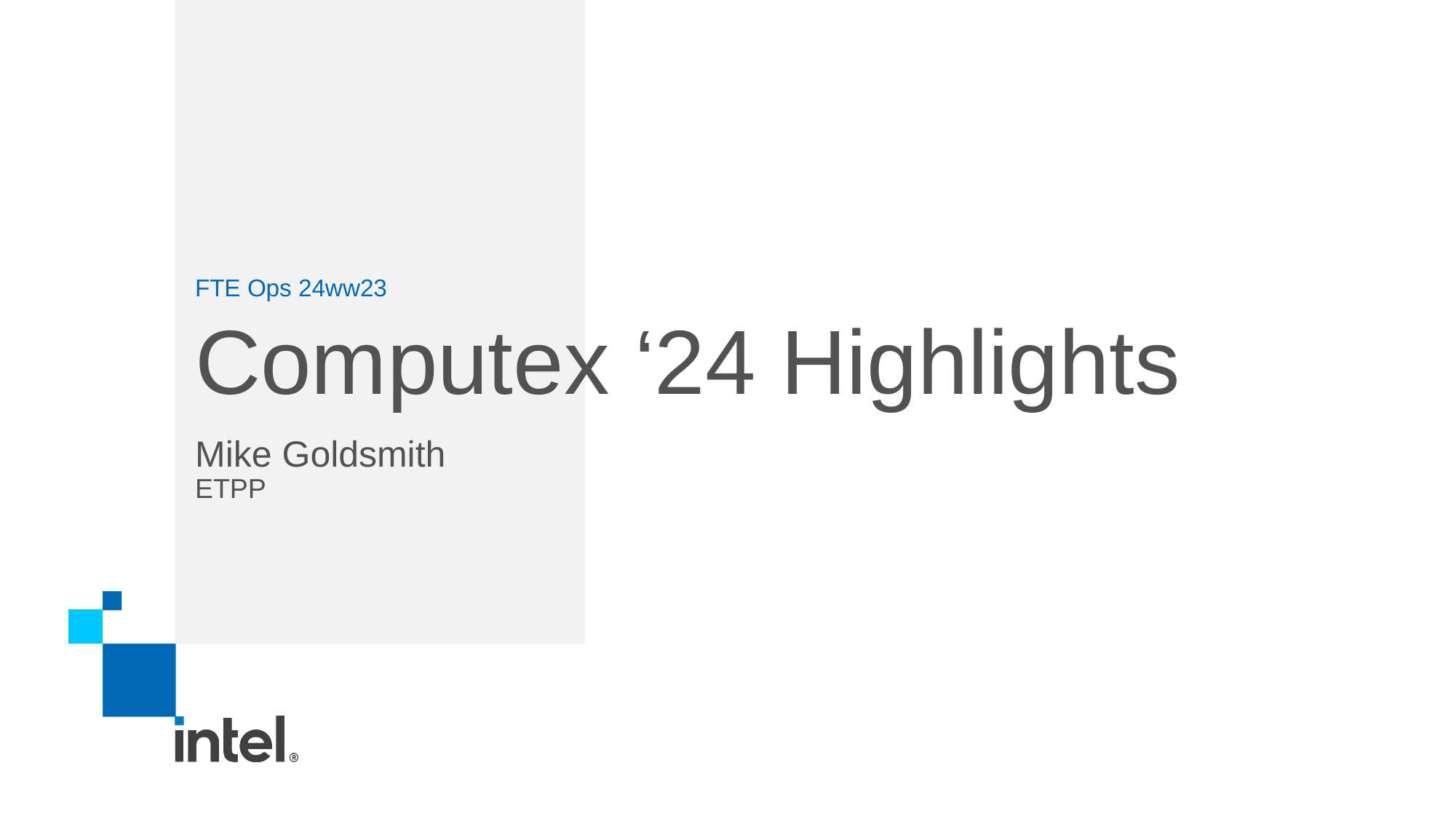

FTE Ops 24ww23
# Computex ‘24 Highlights
Mike Goldsmith
ETPP